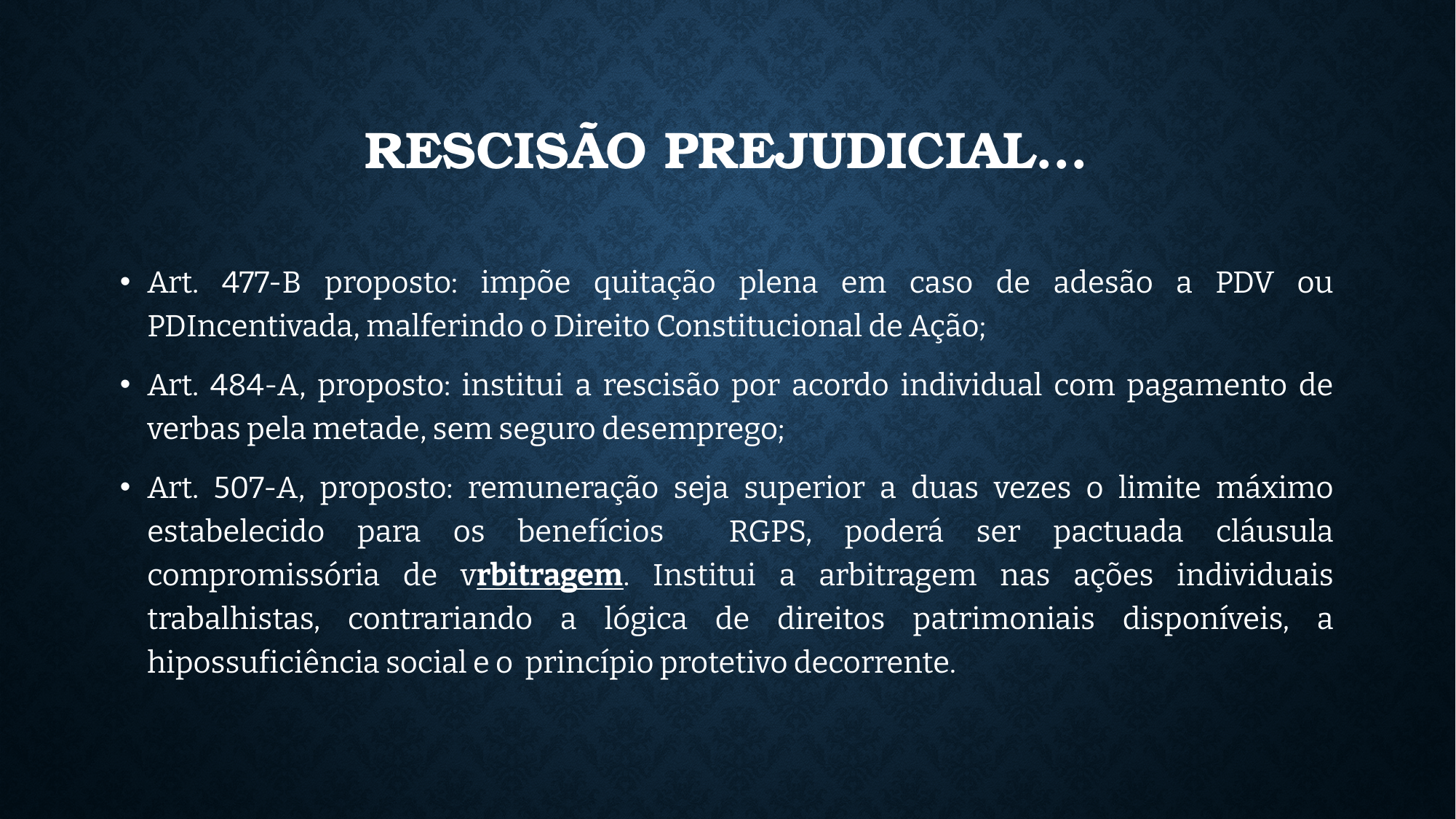

# Rescisão Prejudicial...
Art. 477-B proposto: impõe quitação plena em caso de adesão a PDV ou PDIncentivada, malferindo o Direito Constitucional de Ação;
Art. 484-A, proposto: institui a rescisão por acordo individual com pagamento de verbas pela metade, sem seguro desemprego;
Art. 507-A, proposto: remuneração seja superior a duas vezes o limite máximo estabelecido para os benefícios  RGPS, poderá ser pactuada cláusula compromissória de vrbitragem. Institui a arbitragem nas ações individuais trabalhistas, contrariando a lógica de direitos patrimoniais disponíveis, a hipossuficiência social e o  princípio protetivo decorrente.